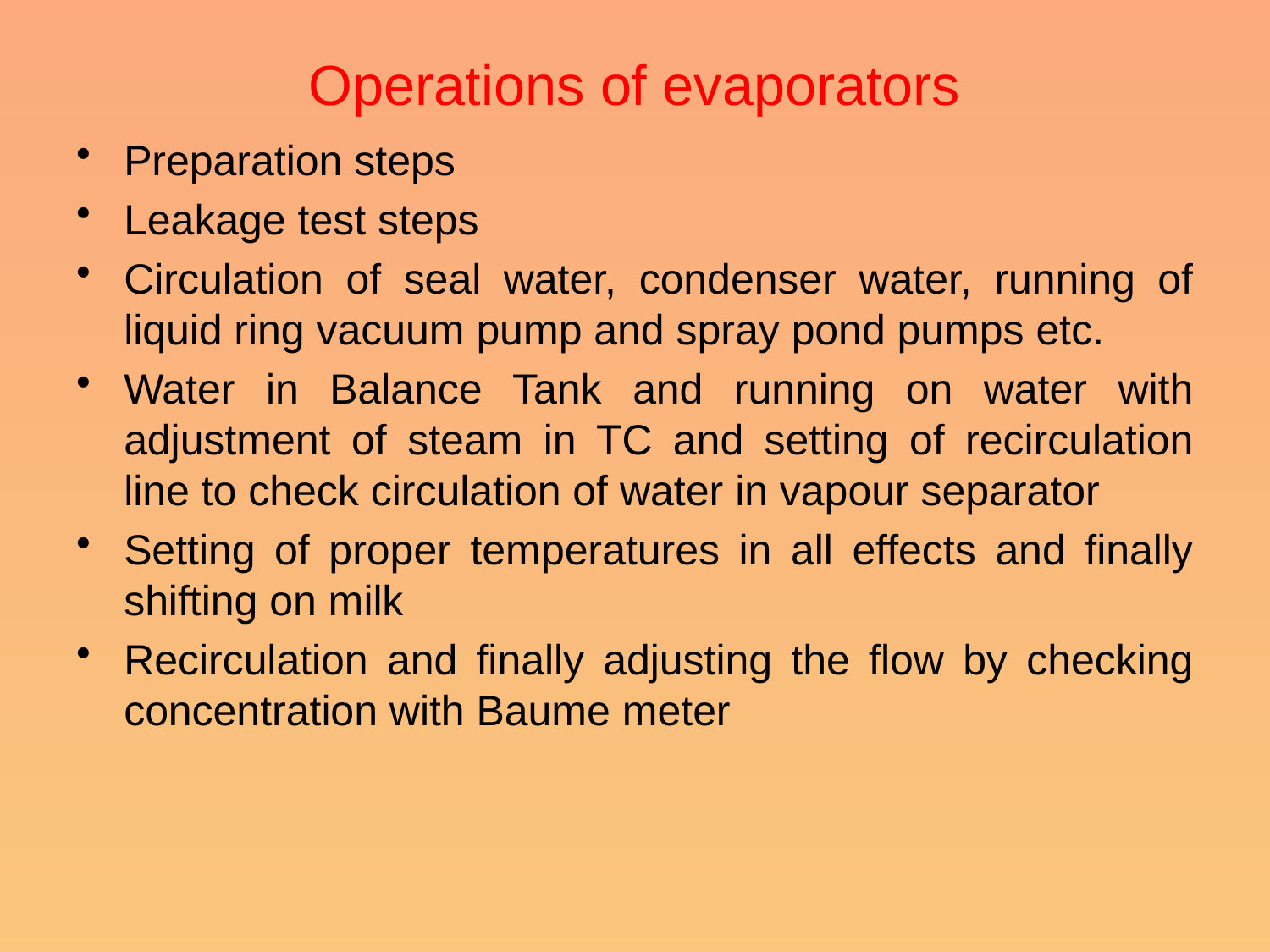

# Operations of evaporators
Preparation steps
Leakage test steps
Circulation of seal water, condenser water, running of liquid ring vacuum pump and spray pond pumps etc.
Water in Balance Tank and running on water with adjustment of steam in TC and setting of recirculation line to check circulation of water in vapour separator
Setting of proper temperatures in all effects and finally shifting on milk
Recirculation and finally adjusting the flow by checking concentration with Baume meter